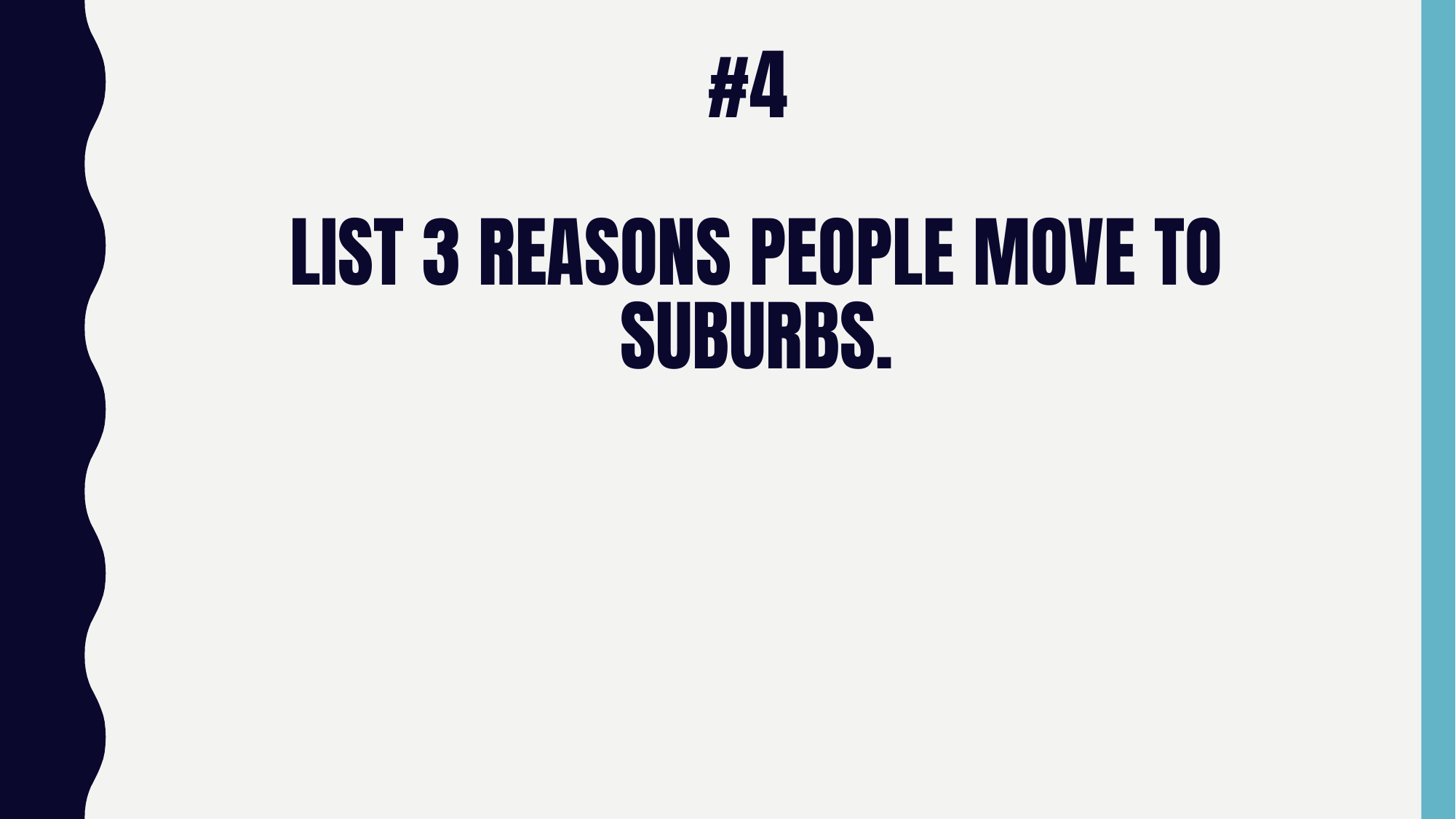

# #4 LIST 3 REASONS PEOPLE MOVE TO SUBURBS.